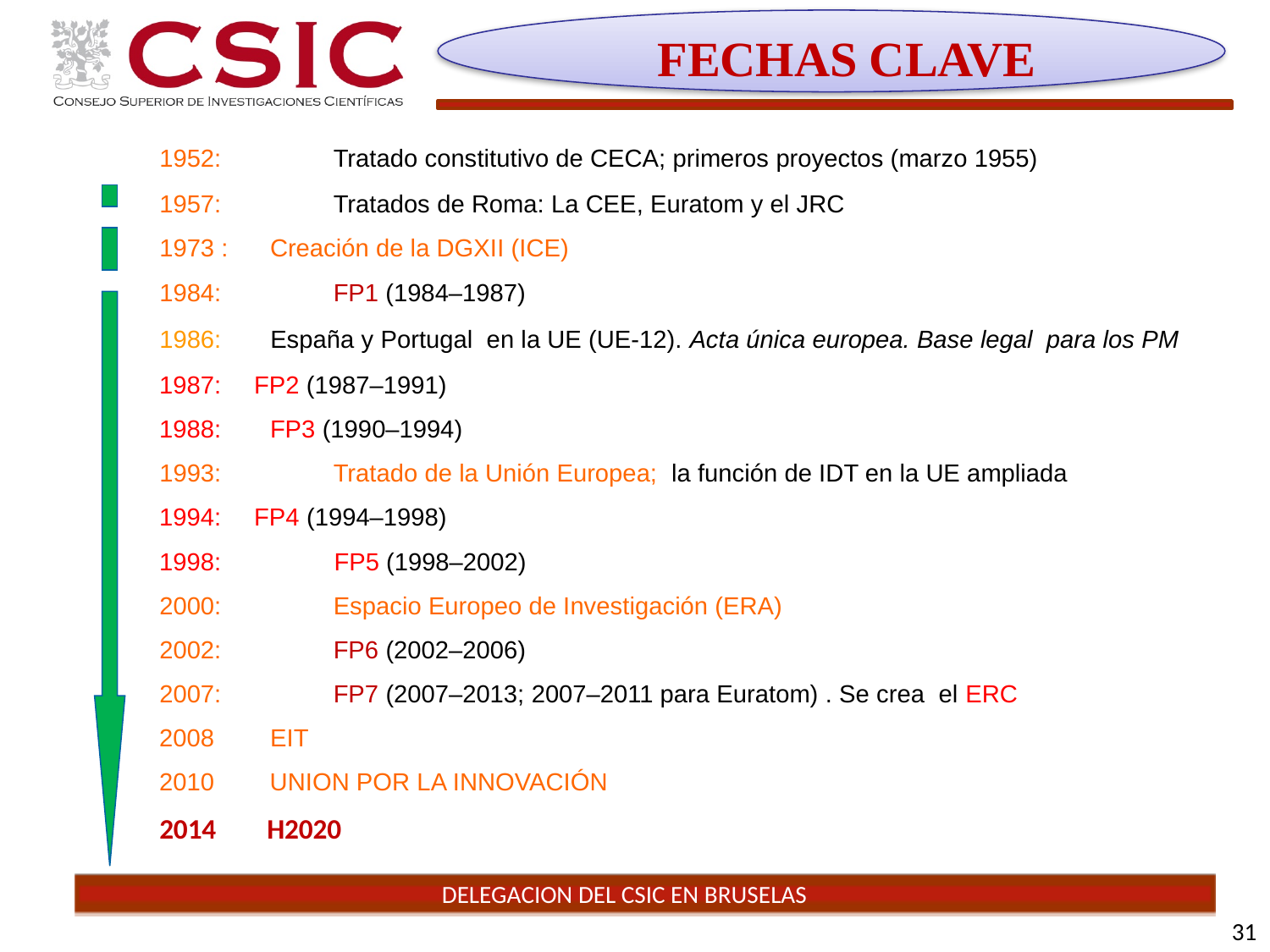

FECHAS CLAVE
1952:	Tratado constitutivo de CECA; primeros proyectos (marzo 1955)‏
1957:	Tratados de Roma: La CEE, Euratom y el JRC
1973 :      Creación de la DGXII (ICE)‏
1984:	FP1 (1984–1987)‏
1986:       España y Portugal  en la UE (UE-12). Acta única europea. Base legal  para los PM
:	FP2 (1987–1991)‏
:       FP3 (1990–1994)‏
1993:	Tratado de la Unión Europea;  la función de IDT en la UE ampliada
:	FP4 (1994–1998)
1998:	FP5 (1998–2002)‏
2000:	Espacio Europeo de Investigación (ERA)‏
2002: 	FP6 (2002–2006)‏
2007: 	FP7 (2007–2013; 2007–2011 para Euratom) . Se crea  el ERC
        EIT
2010        UNION POR LA INNOVACIÓN
2014        H2020

31